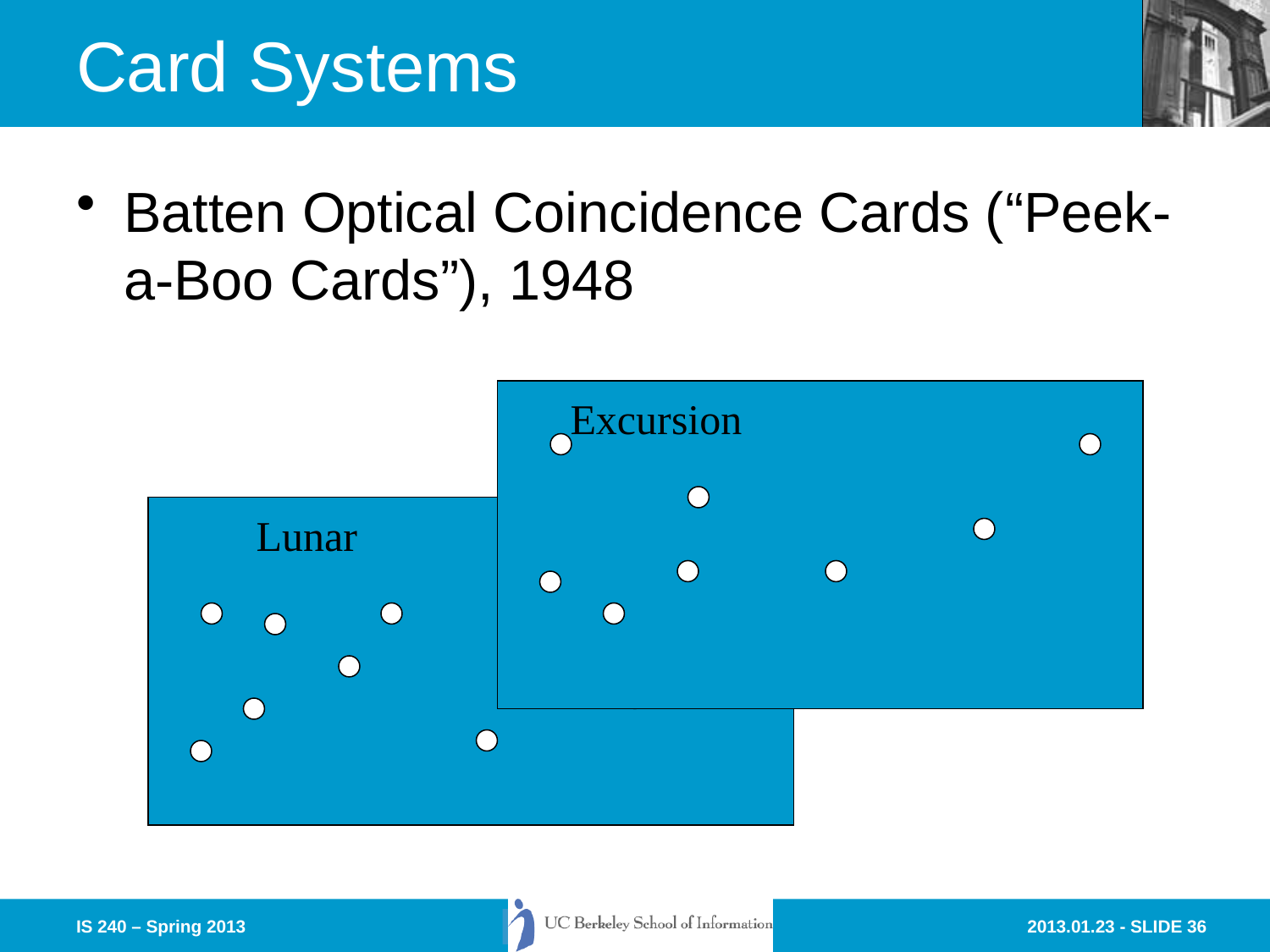

# Card Systems
Batten Optical Coincidence Cards (“Peek-a-Boo Cards”), 1948
Excursion

Lunar

IS 240 – Spring 2013